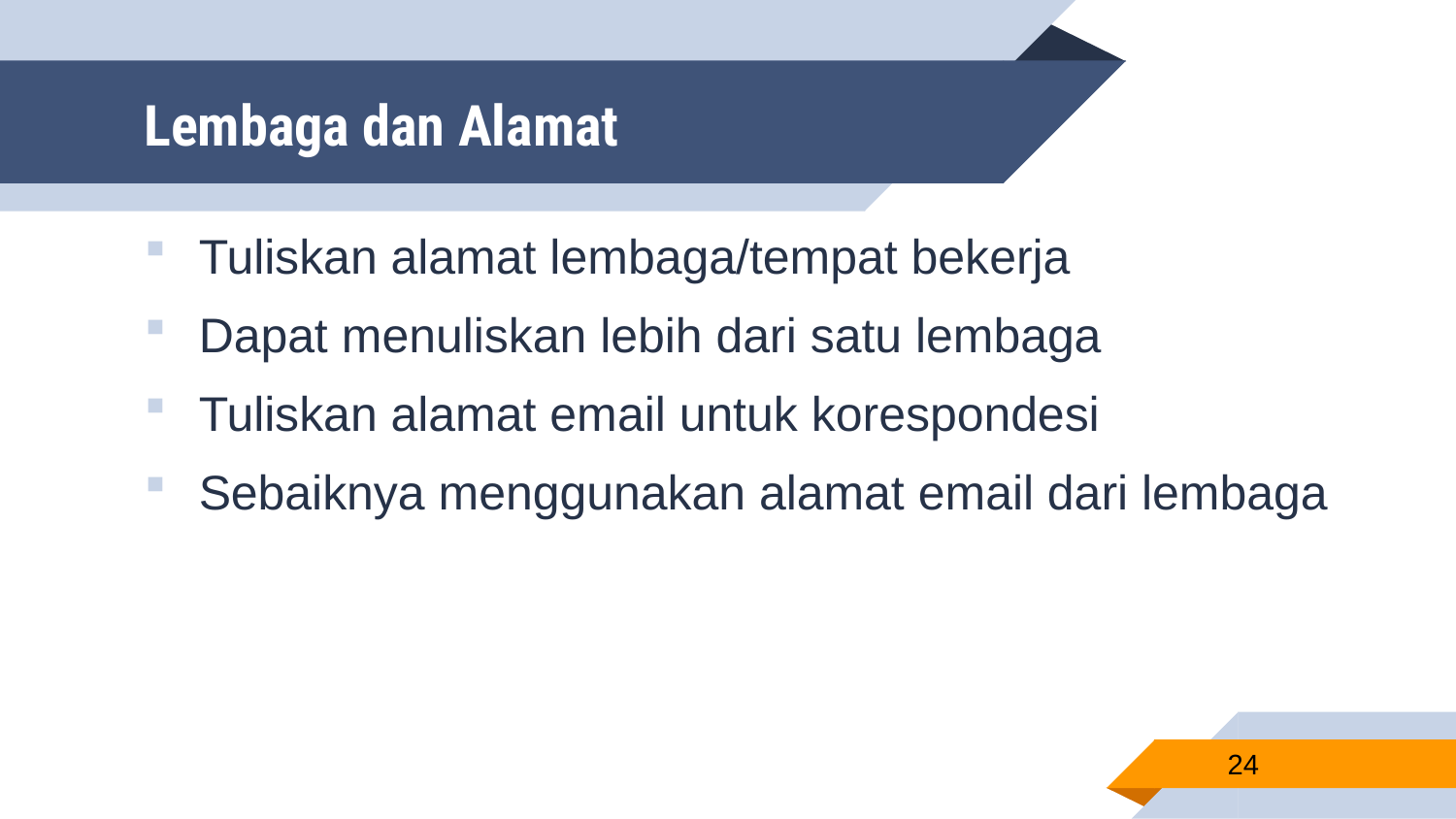

# Lembaga dan Alamat
Tuliskan alamat lembaga/tempat bekerja
Dapat menuliskan lebih dari satu lembaga
Tuliskan alamat email untuk korespondesi
Sebaiknya menggunakan alamat email dari lembaga
24